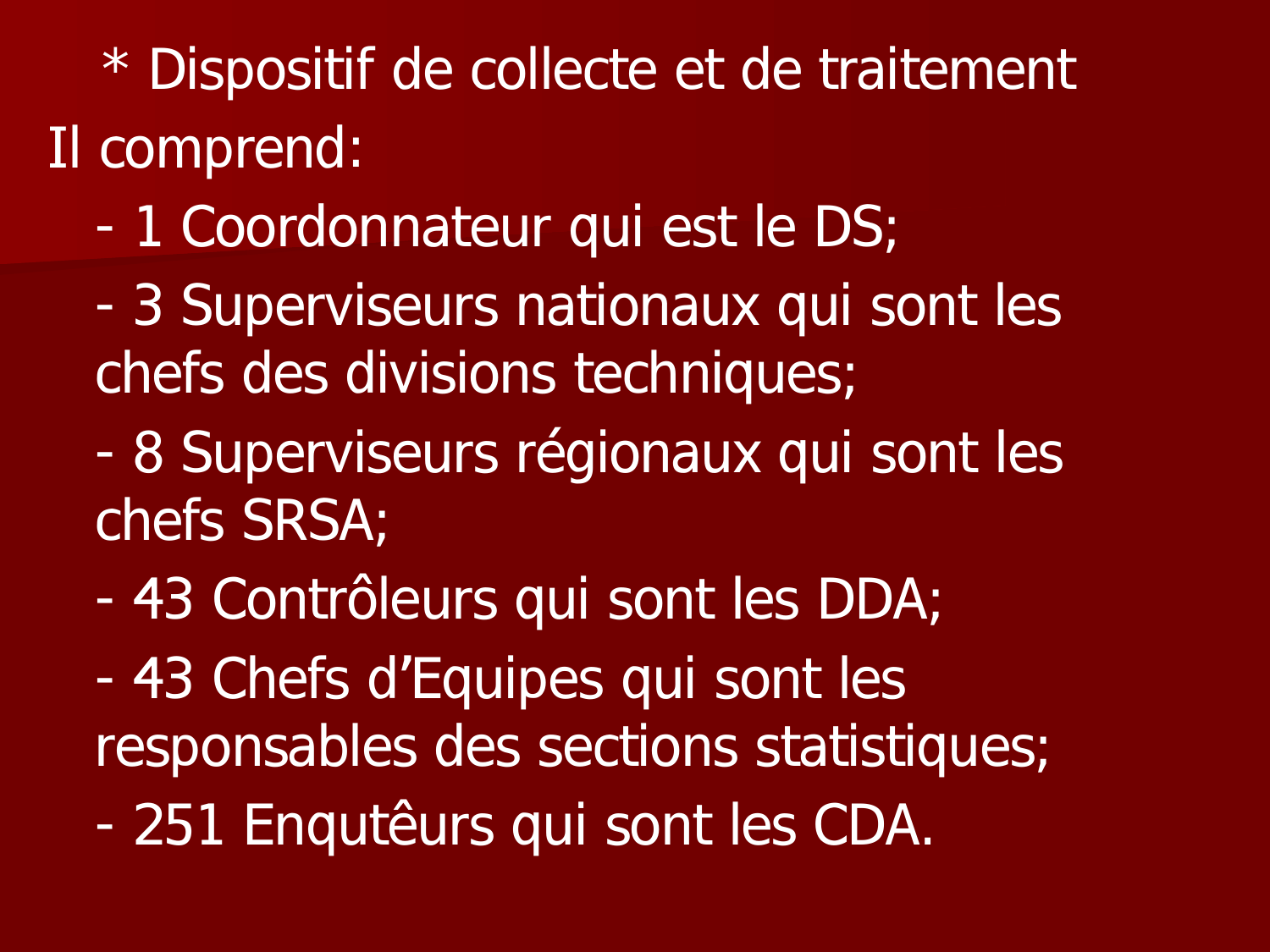

* Dispositif de collecte et de traitement
Il comprend:
	- 1 Coordonnateur qui est le DS;
	- 3 Superviseurs nationaux qui sont les chefs des divisions techniques;
	- 8 Superviseurs régionaux qui sont les chefs SRSA;
	- 43 Contrôleurs qui sont les DDA;
	- 43 Chefs d’Equipes qui sont les responsables des sections statistiques;
	- 251 Enqutêurs qui sont les CDA.